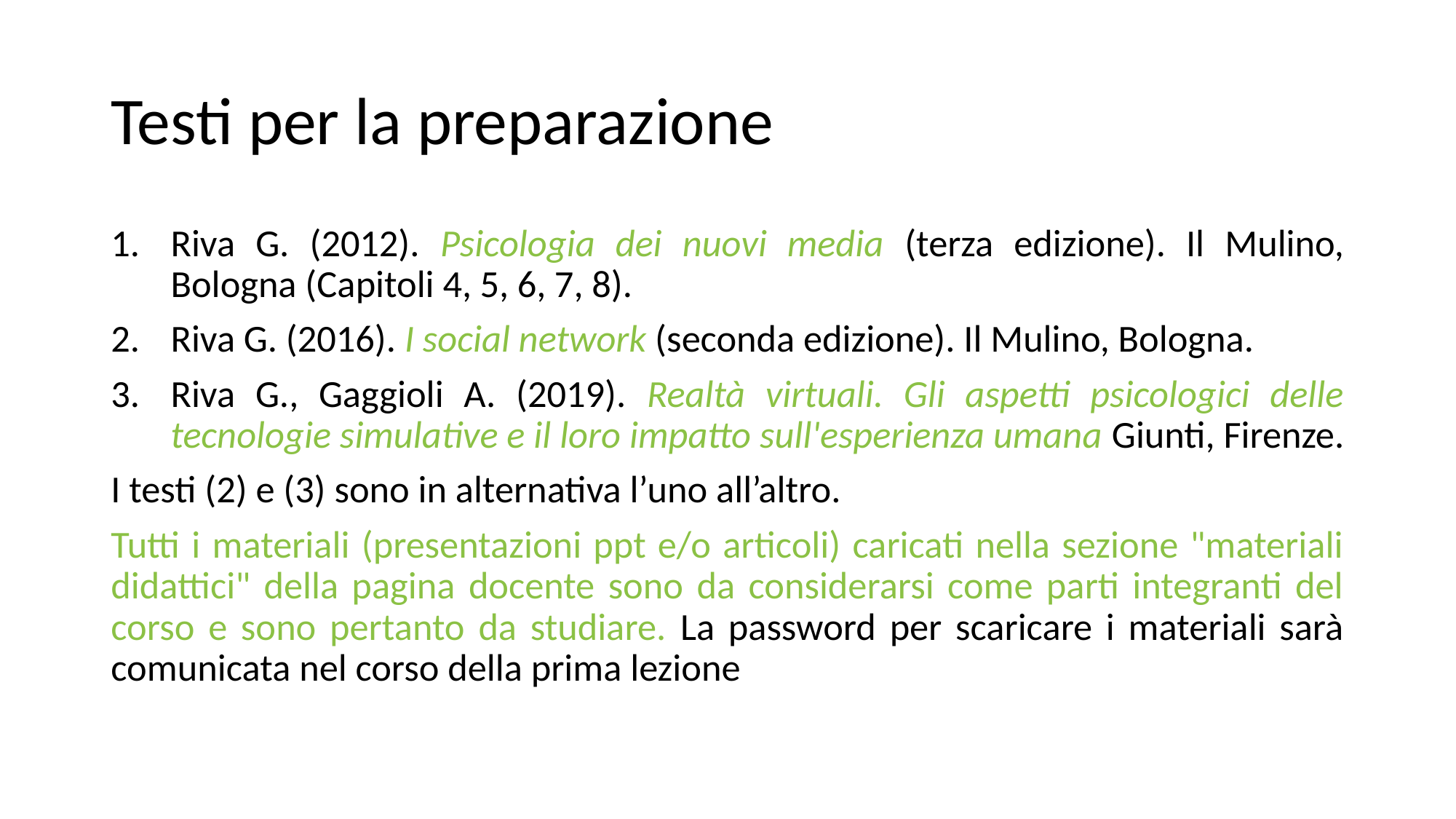

# Testi per la preparazione
Riva G. (2012). Psicologia dei nuovi media (terza edizione). Il Mulino, Bologna (Capitoli 4, 5, 6, 7, 8).
Riva G. (2016). I social network (seconda edizione). Il Mulino, Bologna.
Riva G., Gaggioli A. (2019). Realtà virtuali. Gli aspetti psicologici delle tecnologie simulative e il loro impatto sull'esperienza umana Giunti, Firenze.
I testi (2) e (3) sono in alternativa l’uno all’altro.
Tutti i materiali (presentazioni ppt e/o articoli) caricati nella sezione "materiali didattici" della pagina docente sono da considerarsi come parti integranti del corso e sono pertanto da studiare. La password per scaricare i materiali sarà comunicata nel corso della prima lezione